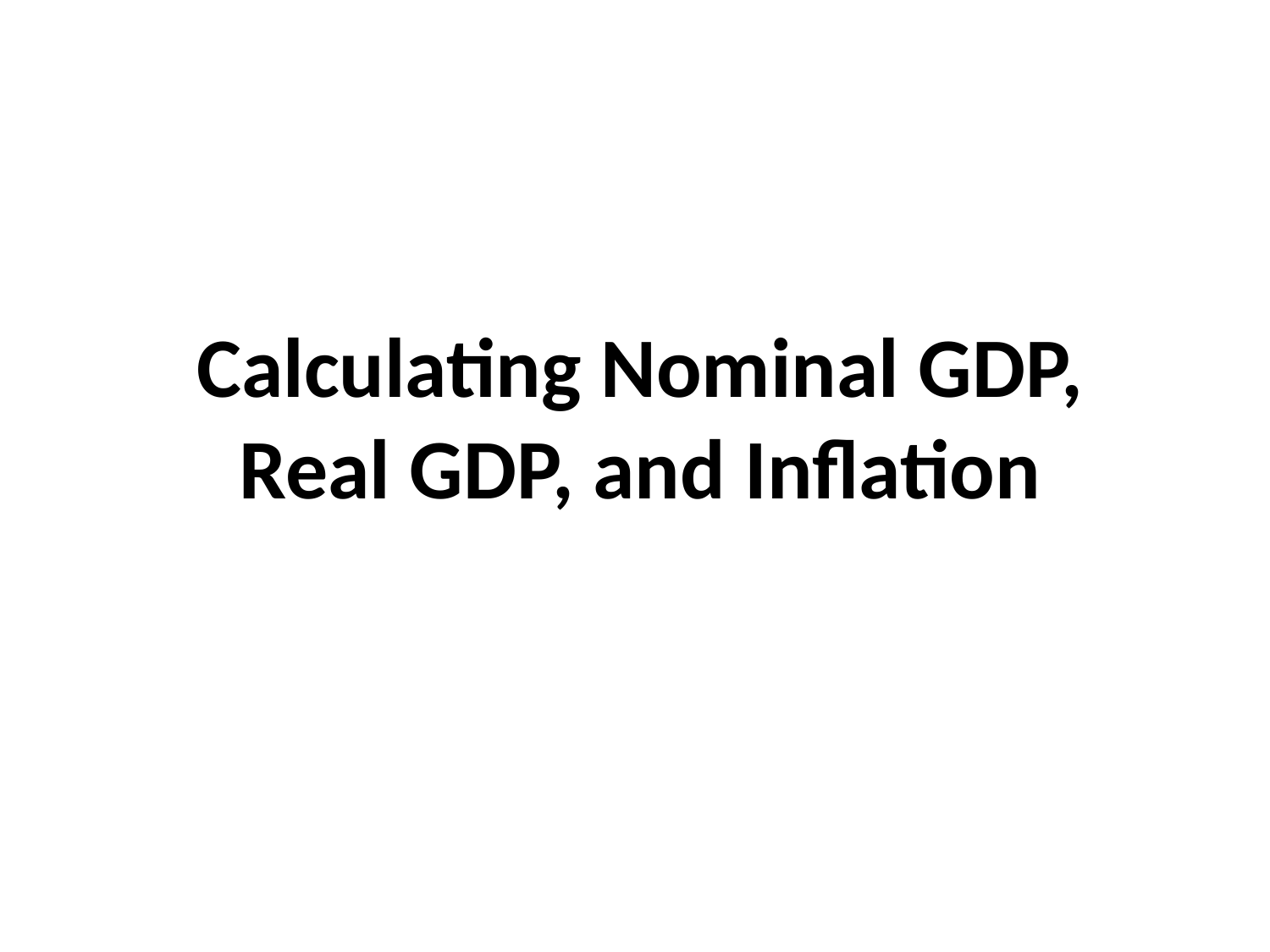

Calculating Nominal GDP, Real GDP, and Inflation